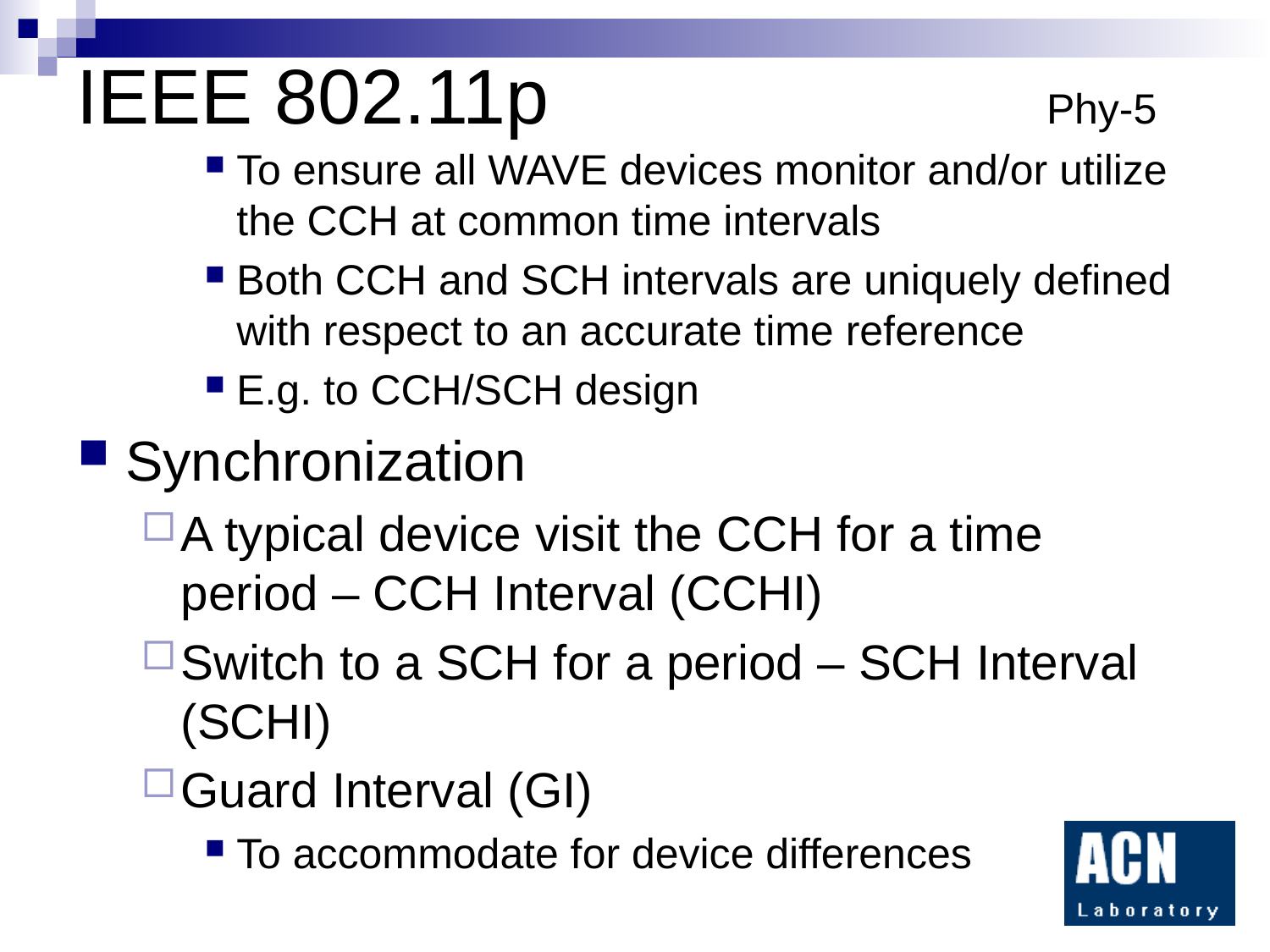

# IEEE 802.11p                       Phy-5
To ensure all WAVE devices monitor and/or utilize the CCH at common time intervals
Both CCH and SCH intervals are uniquely defined with respect to an accurate time reference
E.g. to CCH/SCH design
Synchronization
A typical device visit the CCH for a time period – CCH Interval (CCHI)
Switch to a SCH for a period – SCH Interval (SCHI)
Guard Interval (GI)
To accommodate for device differences